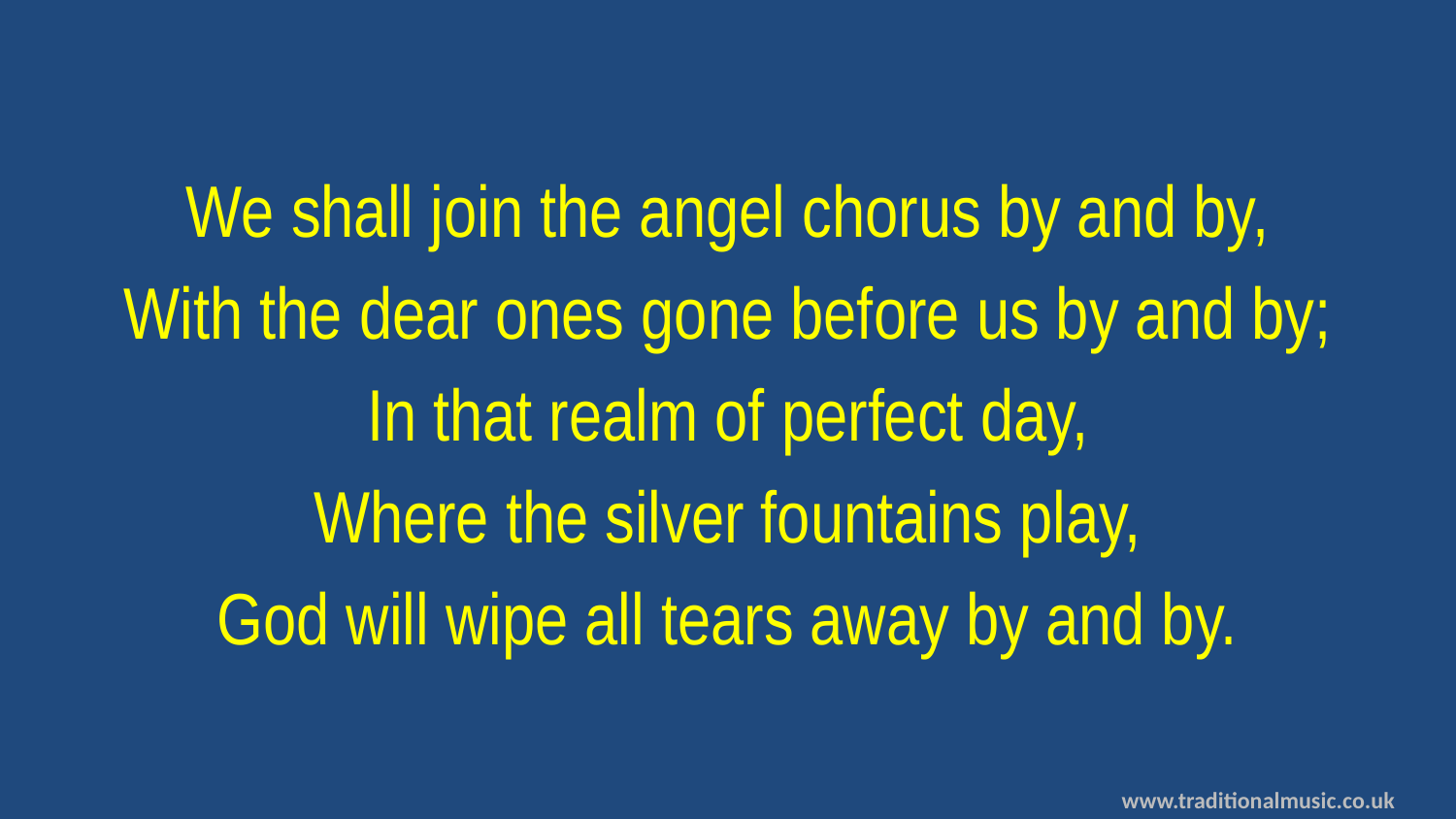

We shall join the angel chorus by and by,
With the dear ones gone before us by and by;
In that realm of perfect day,
Where the silver fountains play,
God will wipe all tears away by and by.